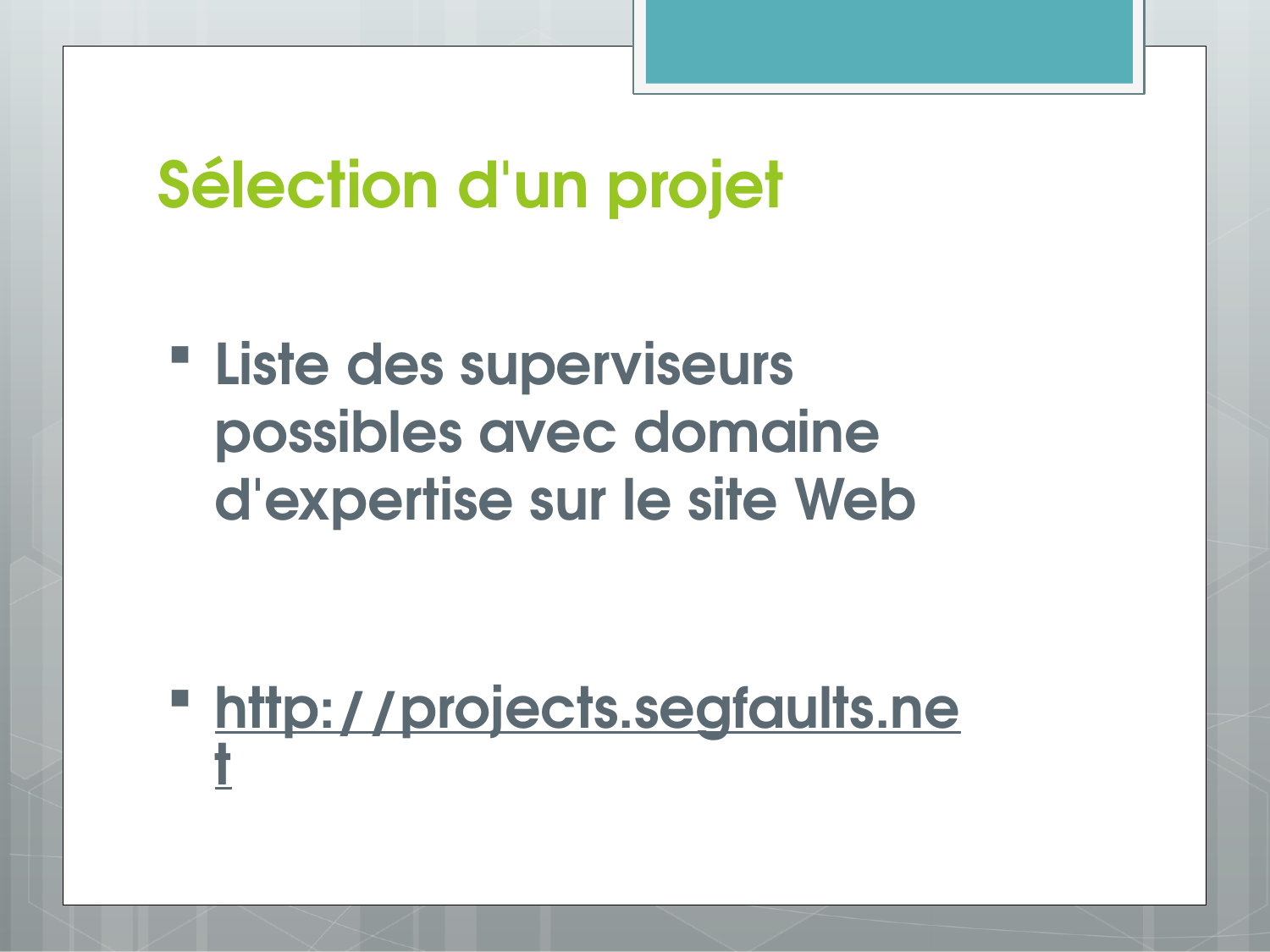

# Sélection d'un projet
Liste des superviseurs possibles avec domaine d'expertise sur le site Web

http://projects.segfaults.net